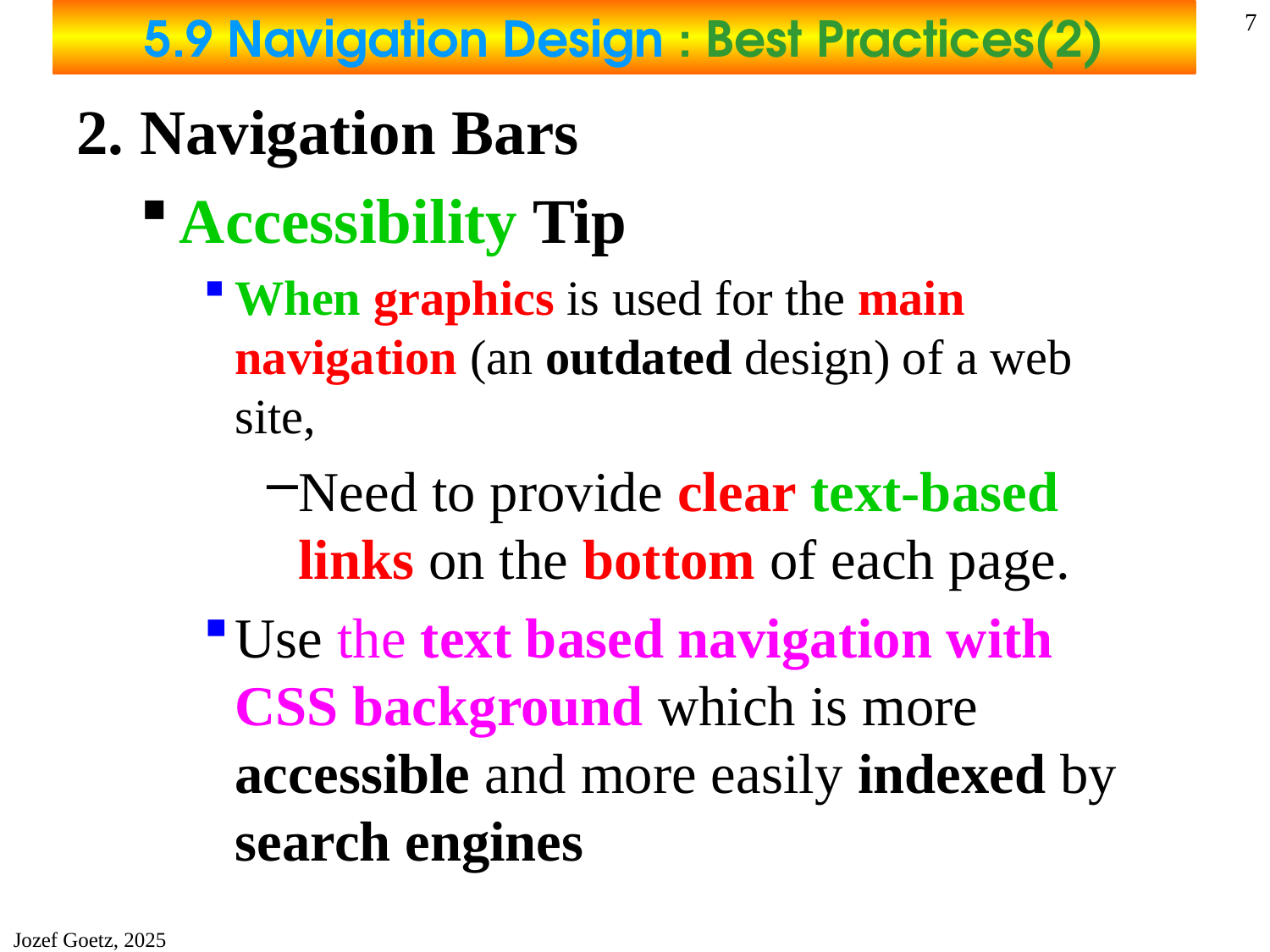

# 5.9 Navigation Design : Best Practices(2)
7
2. Navigation Bars
Accessibility Tip
When graphics is used for the main navigation (an outdated design) of a web site,
Need to provide clear text-based links on the bottom of each page.
Use the text based navigation with CSS background which is more accessible and more easily indexed by search engines